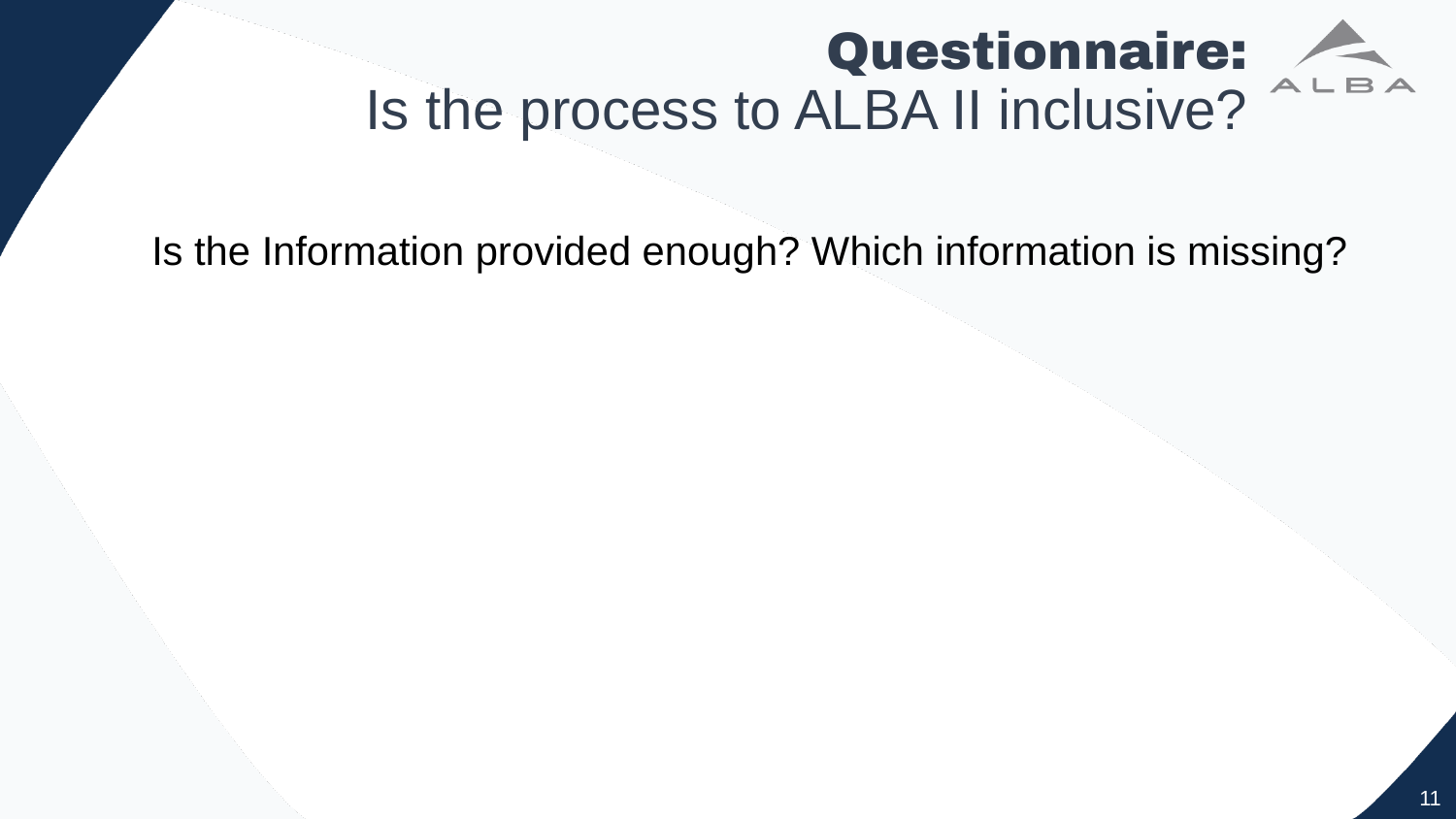

# Questionnaire: Is the process to ALBA II inclusive?
Is the Information provided enough? Which information is missing?
11